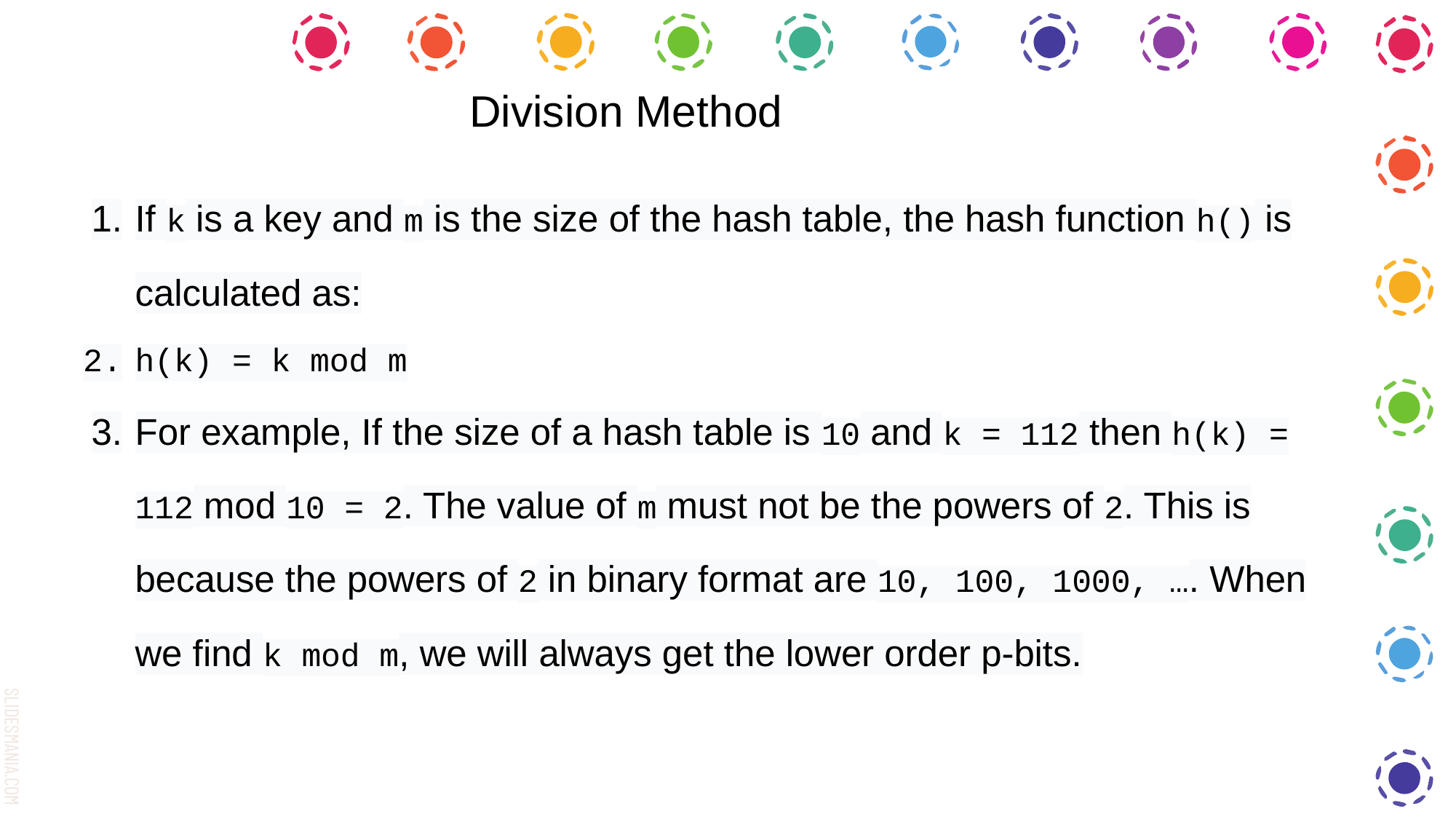

Division Method
If k is a key and m is the size of the hash table, the hash function h() is calculated as:
h(k) = k mod m
For example, If the size of a hash table is 10 and k = 112 then h(k) = 112 mod 10 = 2. The value of m must not be the powers of 2. This is because the powers of 2 in binary format are 10, 100, 1000, …. When we find k mod m, we will always get the lower order p-bits.